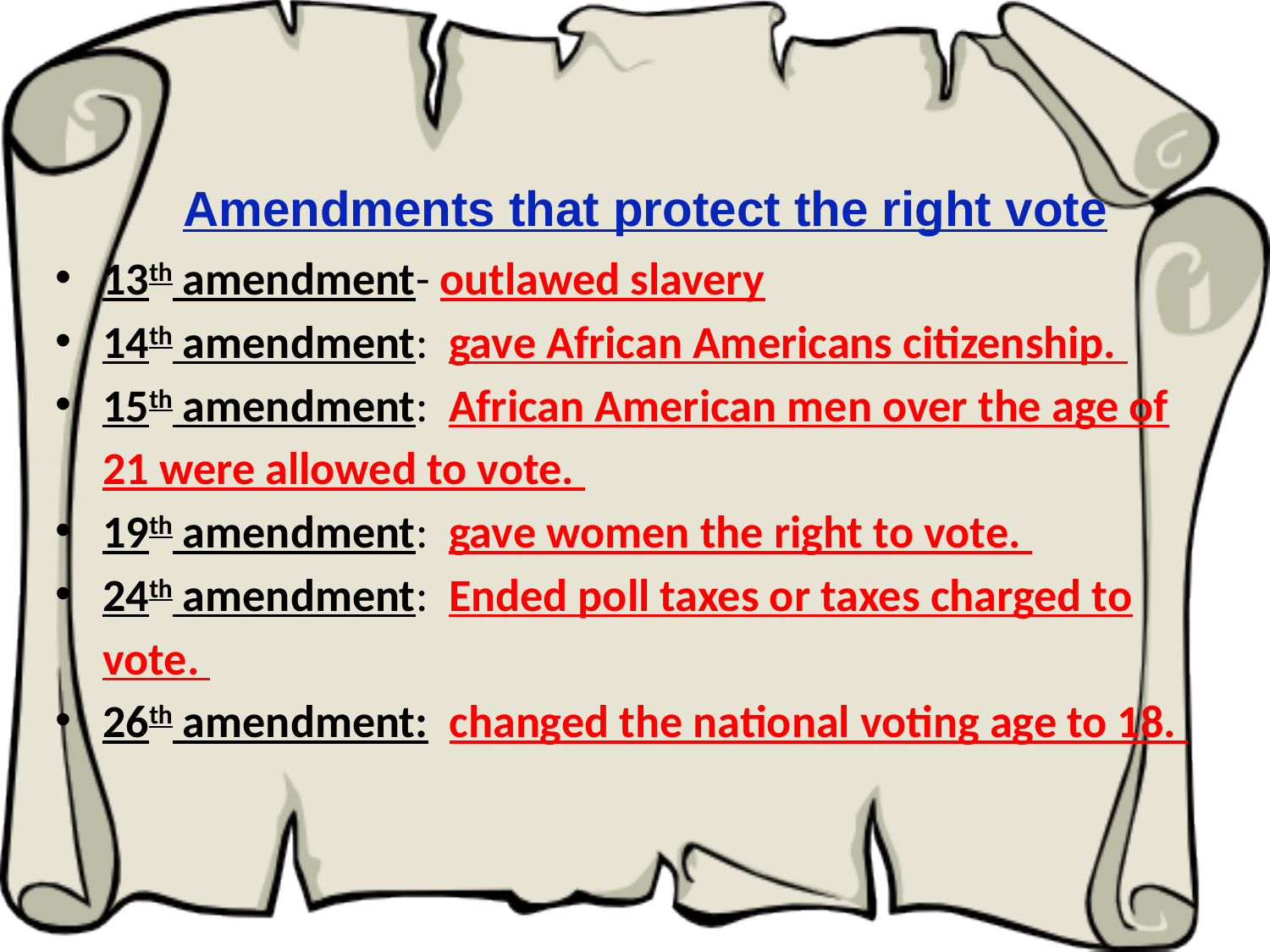

# Amendments that protect the right vote

13th amendment- outlawed slavery
14th amendment:  gave African Americans citizenship.
15th amendment:  African American men over the age of 21 were allowed to vote.
19th amendment:  gave women the right to vote.
24th amendment:  Ended poll taxes or taxes charged to vote.
26th amendment:  changed the national voting age to 18.